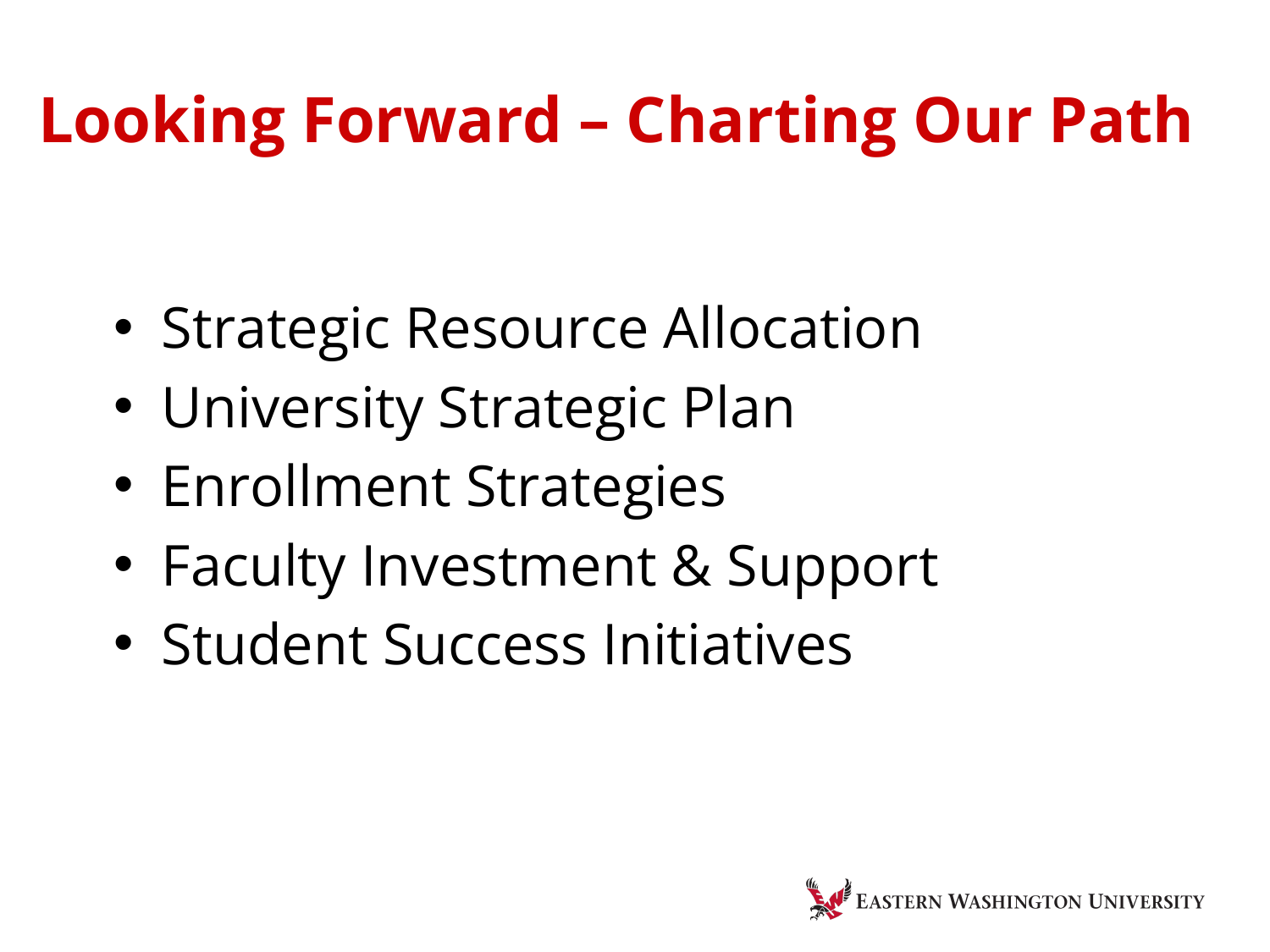

# Looking Forward – Charting Our Path
Strategic Resource Allocation
University Strategic Plan
Enrollment Strategies
Faculty Investment & Support
Student Success Initiatives